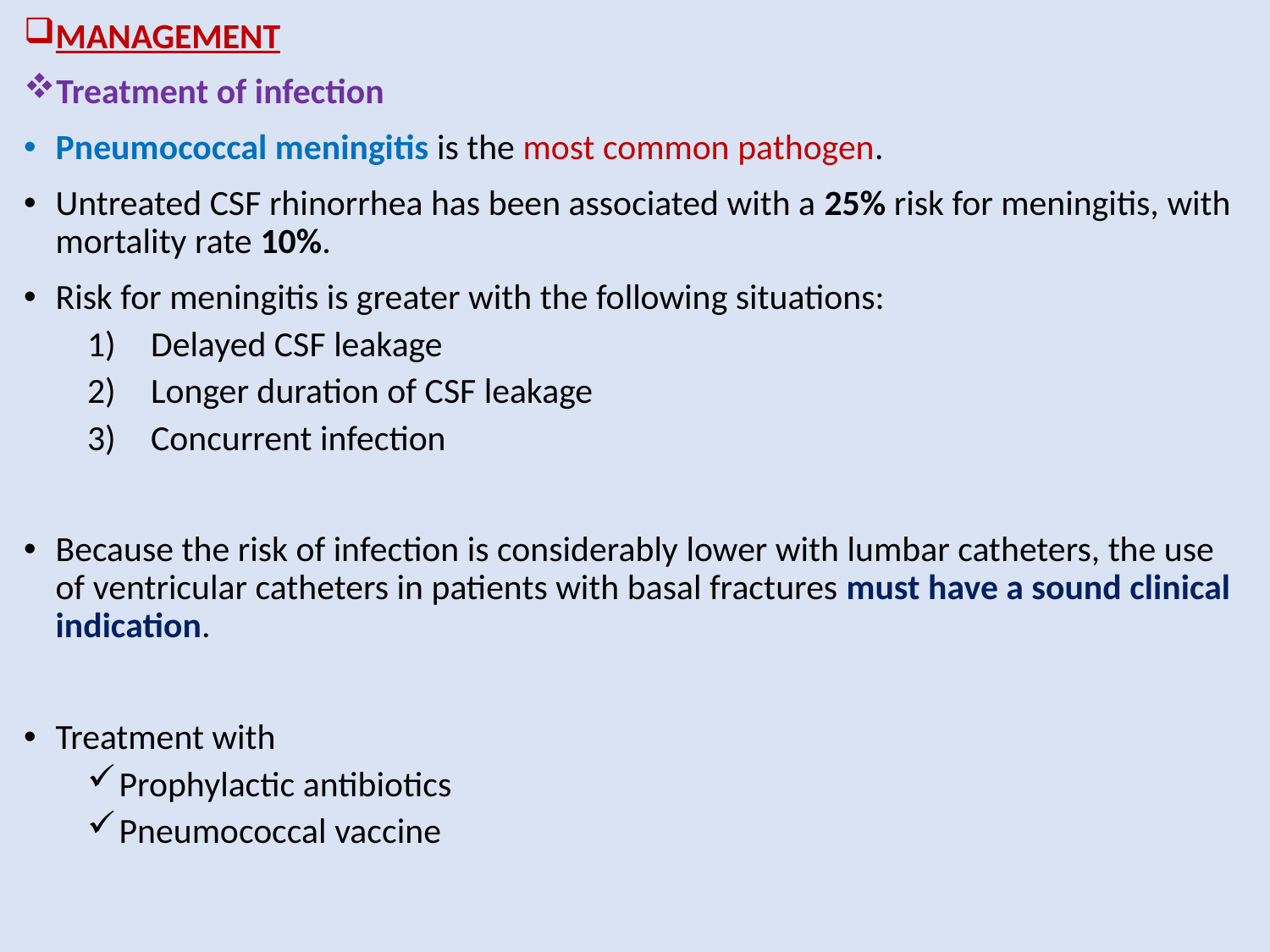

MANAGEMENT
Treatment of infection
Pneumococcal meningitis is the most common pathogen.
Untreated CSF rhinorrhea has been associated with a 25% risk for meningitis, with mortality rate 10%.
Risk for meningitis is greater with the following situations:
Delayed CSF leakage
Longer duration of CSF leakage
Concurrent infection

Because the risk of infection is considerably lower with lumbar catheters, the use of ventricular catheters in patients with basal fractures must have a sound clinical indication.

Treatment with
Prophylactic antibiotics
Pneumococcal vaccine